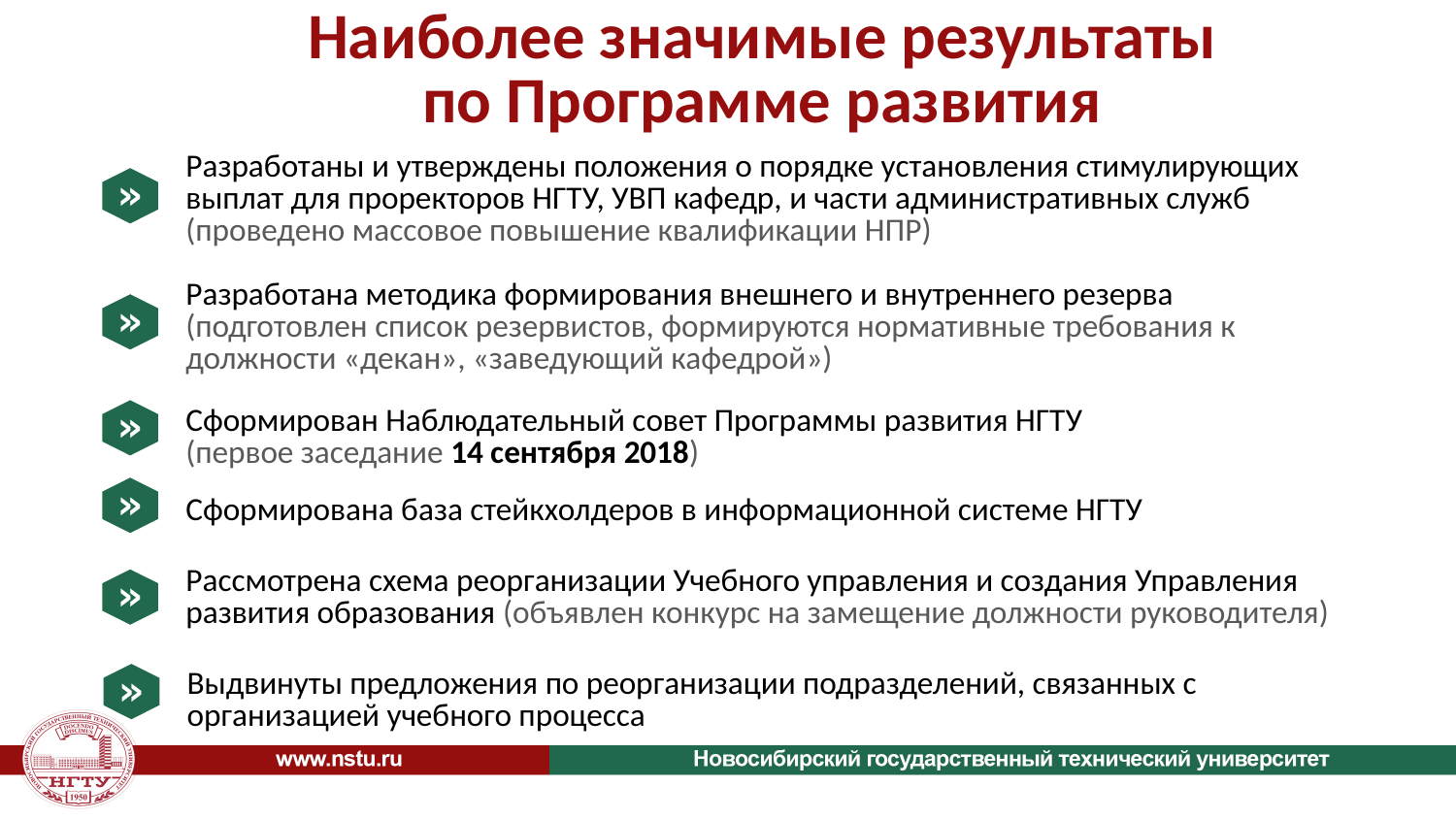

Наиболее значимые результаты
по Программе развития
Разработаны и утверждены положения о порядке установления стимулирующих выплат для проректоров НГТУ, УВП кафедр, и части административных служб (проведено массовое повышение квалификации НПР)

»
Разработана методика формирования внешнего и внутреннего резерва
(подготовлен список резервистов, формируются нормативные требования к должности «декан», «заведующий кафедрой»)

»

»
Сформирован Наблюдательный совет Программы развития НГТУ
(первое заседание 14 сентября 2018)

»
Сформирована база стейкхолдеров в информационной системе НГТУ
Рассмотрена схема реорганизации Учебного управления и создания Управления развития образования (объявлен конкурс на замещение должности руководителя)

»

»
Выдвинуты предложения по реорганизации подразделений, связанных с организацией учебного процесса